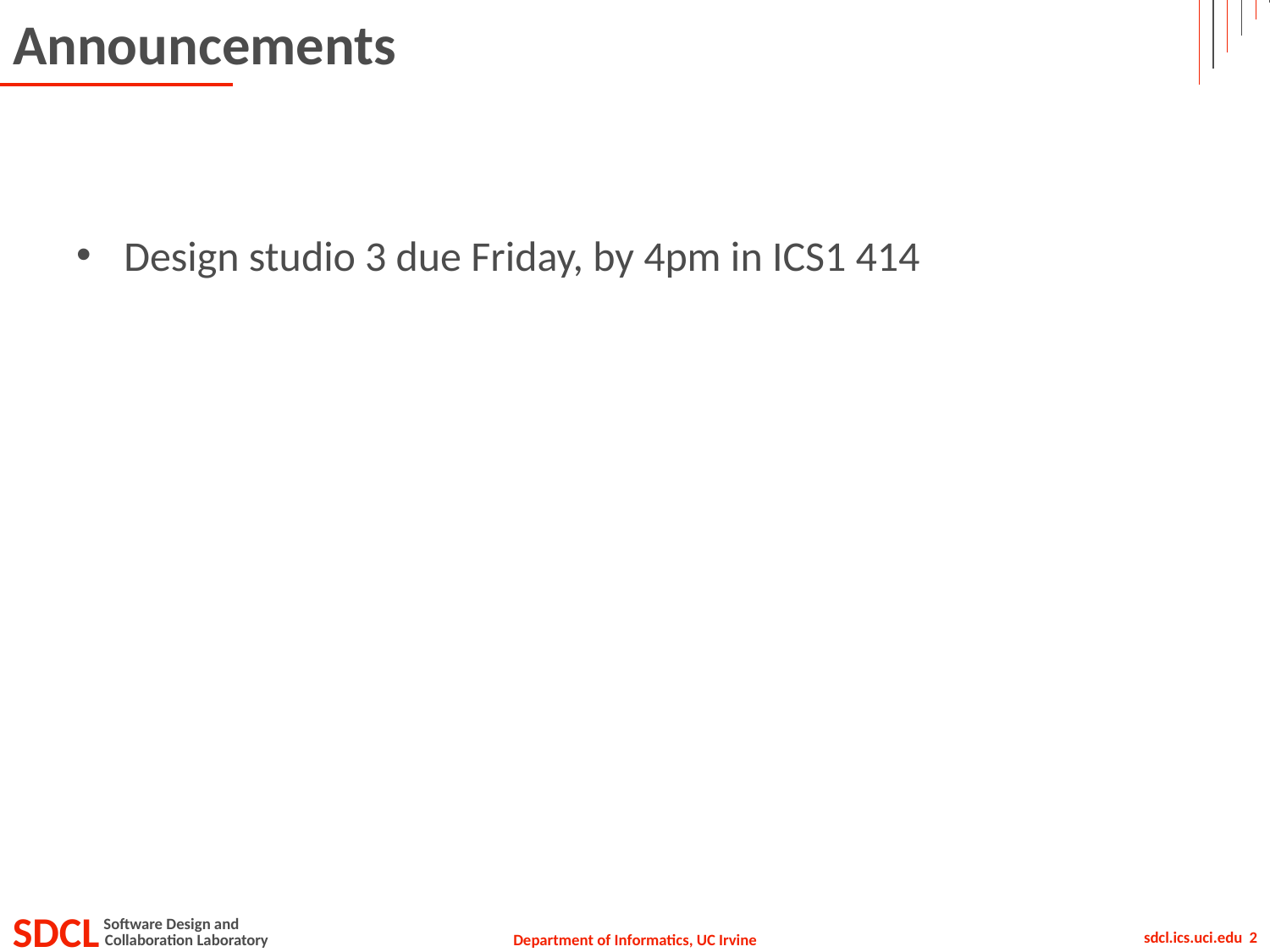

# Announcements
Design studio 3 due Friday, by 4pm in ICS1 414